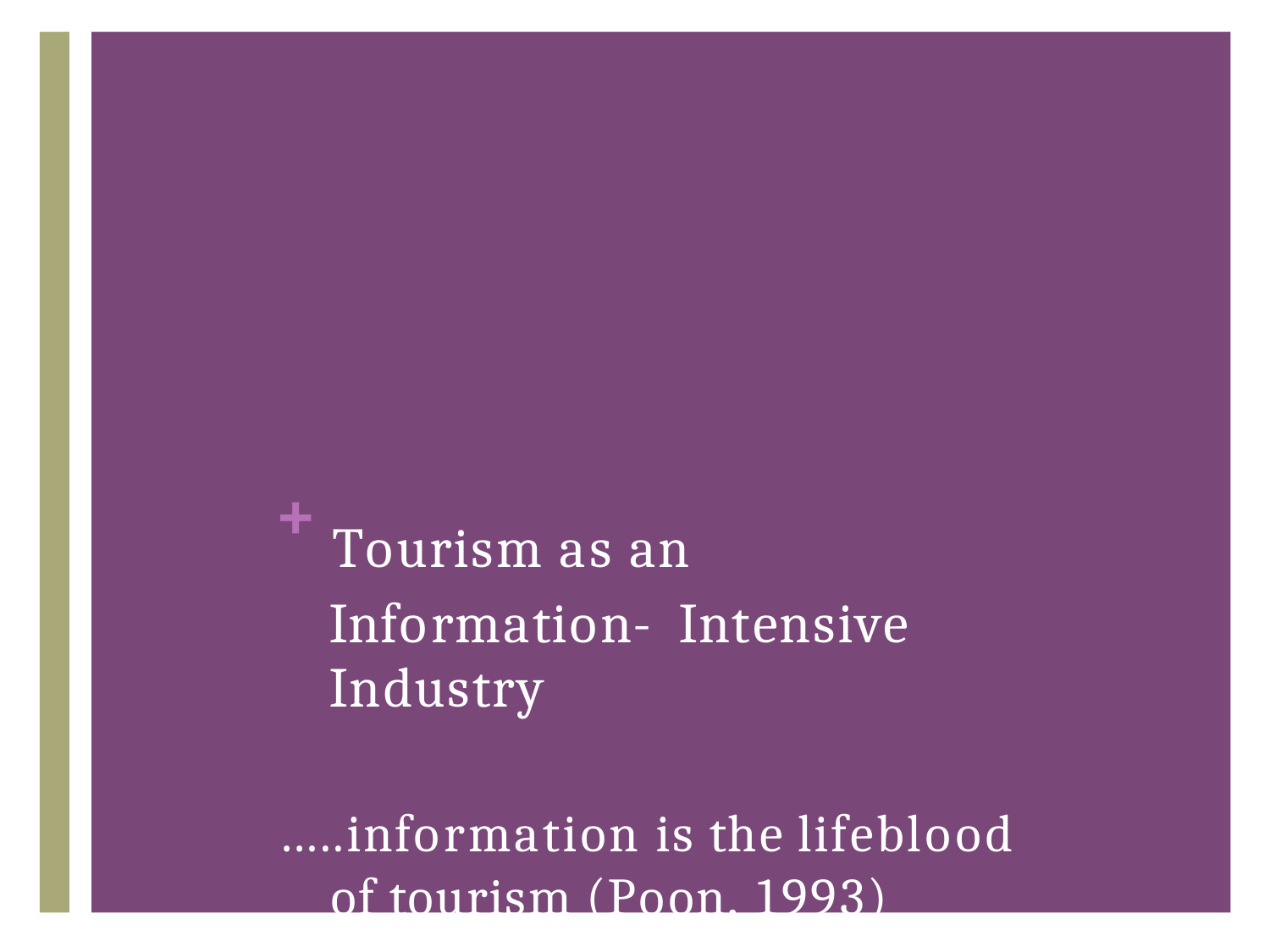

+ Tourism as an Information-  Intensive Industry

…..information is the lifeblood  of tourism (Poon, 1993)